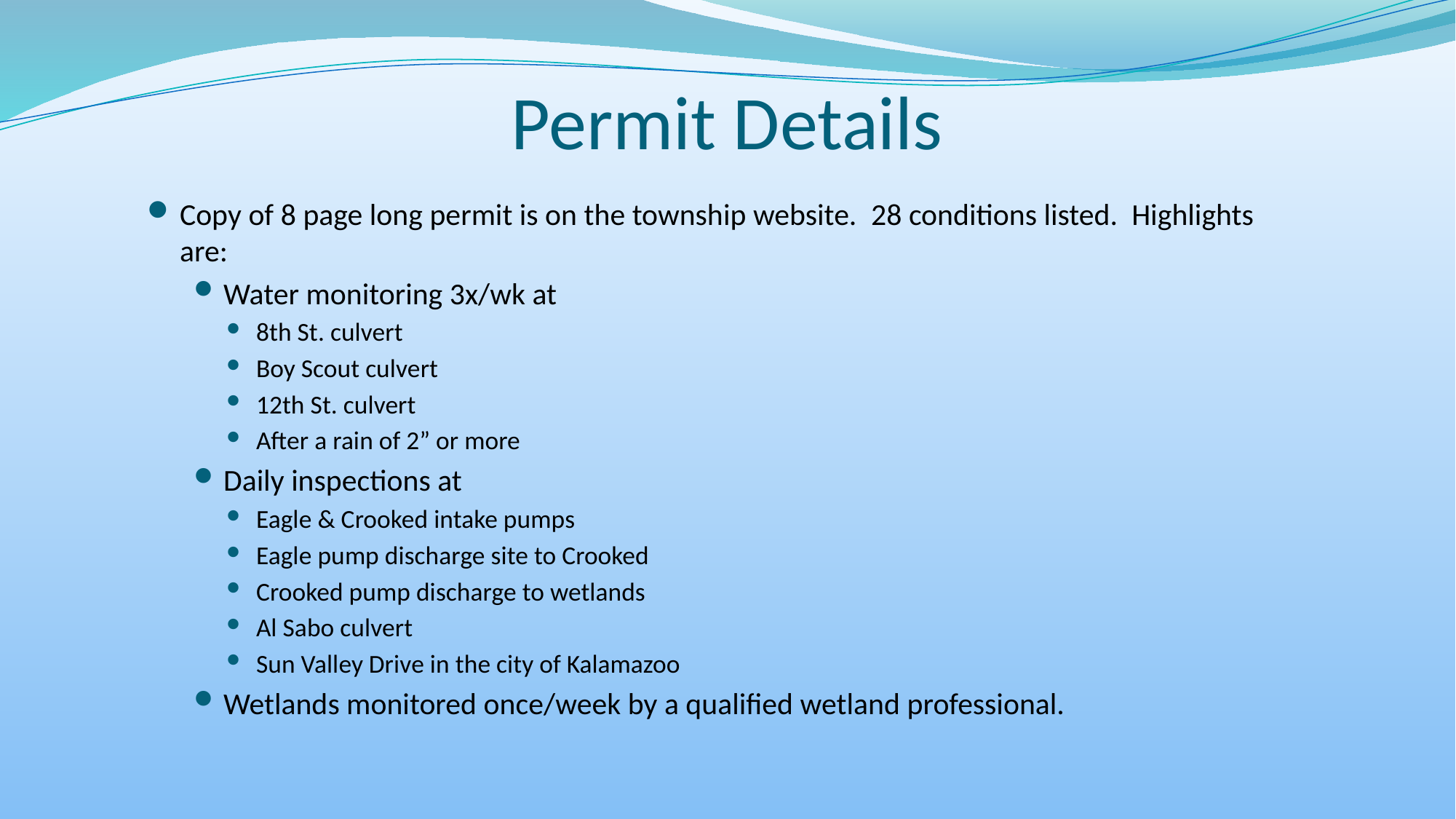

# Permit Details
Copy of 8 page long permit is on the township website.  28 conditions listed.  Highlights are:
Water monitoring 3x/wk at
8th St. culvert
Boy Scout culvert
12th St. culvert
After a rain of 2” or more
Daily inspections at
Eagle & Crooked intake pumps
Eagle pump discharge site to Crooked
Crooked pump discharge to wetlands
Al Sabo culvert
Sun Valley Drive in the city of Kalamazoo
Wetlands monitored once/week by a qualified wetland professional.